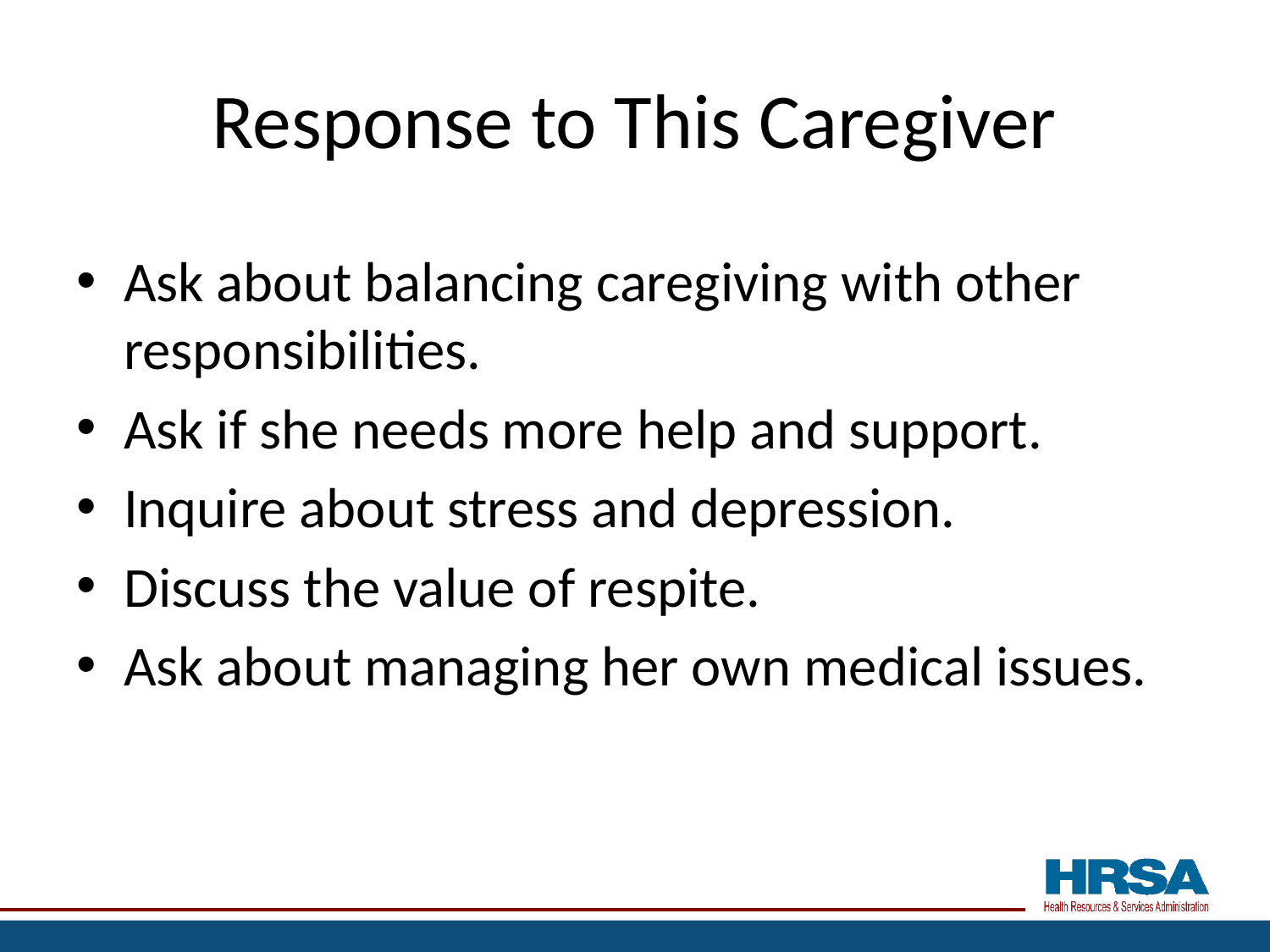

# Response to This Caregiver
Ask about balancing caregiving with other responsibilities.
Ask if she needs more help and support.
Inquire about stress and depression.
Discuss the value of respite.
Ask about managing her own medical issues.